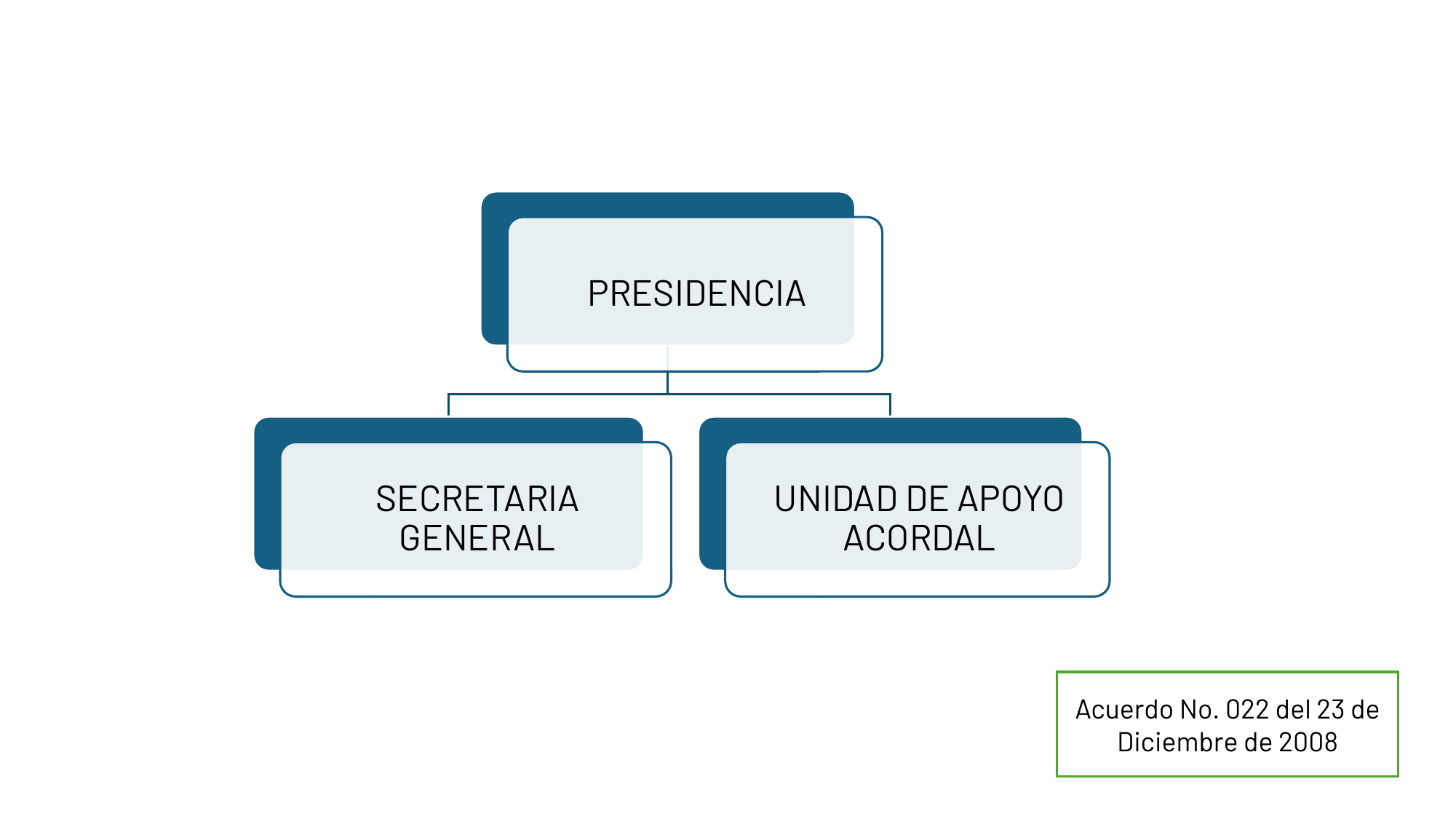

PRESIDENCIA
SECRETARIA GENERAL
UNIDAD DE APOYO ACORDAL
Acuerdo No. 022 del 23 de Diciembre de 2008